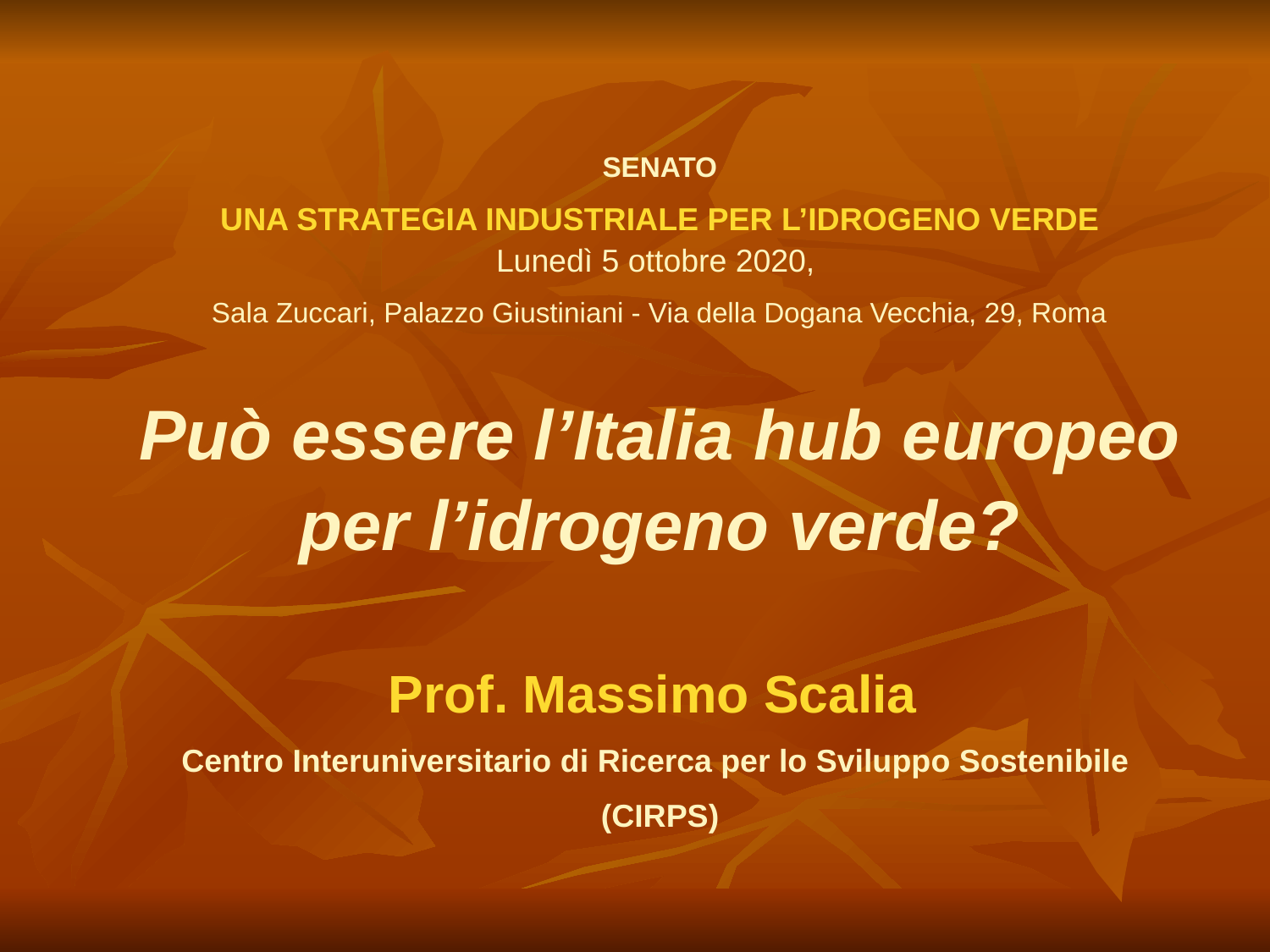

SENATO
UNA STRATEGIA INDUSTRIALE PER L’IDROGENO VERDE
Lunedì 5 ottobre 2020,
Sala Zuccari, Palazzo Giustiniani - Via della Dogana Vecchia, 29, Roma
Può essere l’Italia hub europeo per l’idrogeno verde?

Prof. Massimo Scalia
Centro Interuniversitario di Ricerca per lo Sviluppo Sostenibile
(CIRPS)